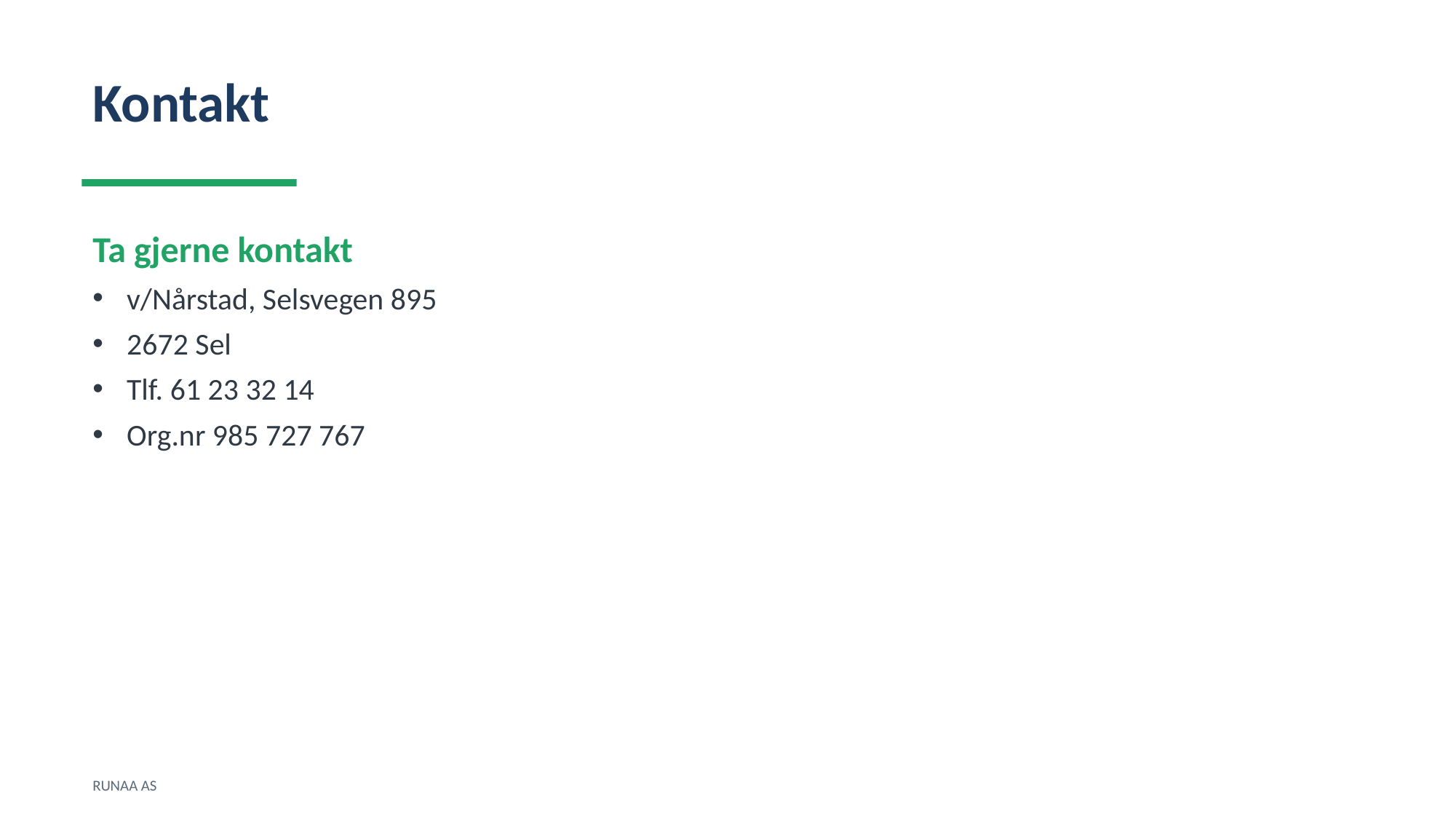

Kontakt

Ta gjerne kontakt
v/Nårstad, Selsvegen 895
2672 Sel
Tlf. 61 23 32 14
Org.nr 985 727 767
RUNAA AS